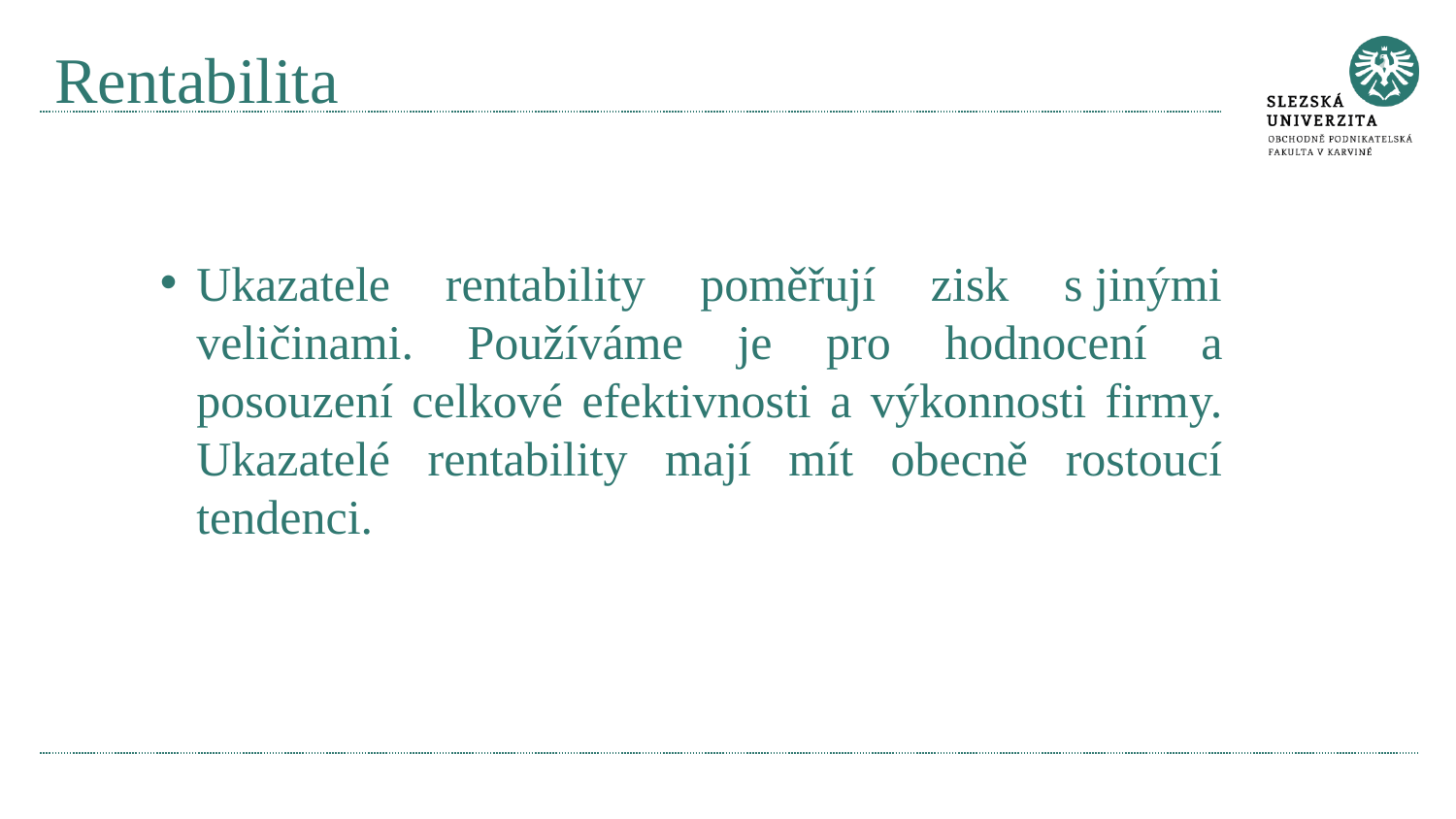

# Rentabilita
Ukazatele rentability poměřují zisk s jinými veličinami. Používáme je pro hodnocení a posouzení celkové efektivnosti a výkonnosti firmy. Ukazatelé rentability mají mít obecně rostoucí tendenci.